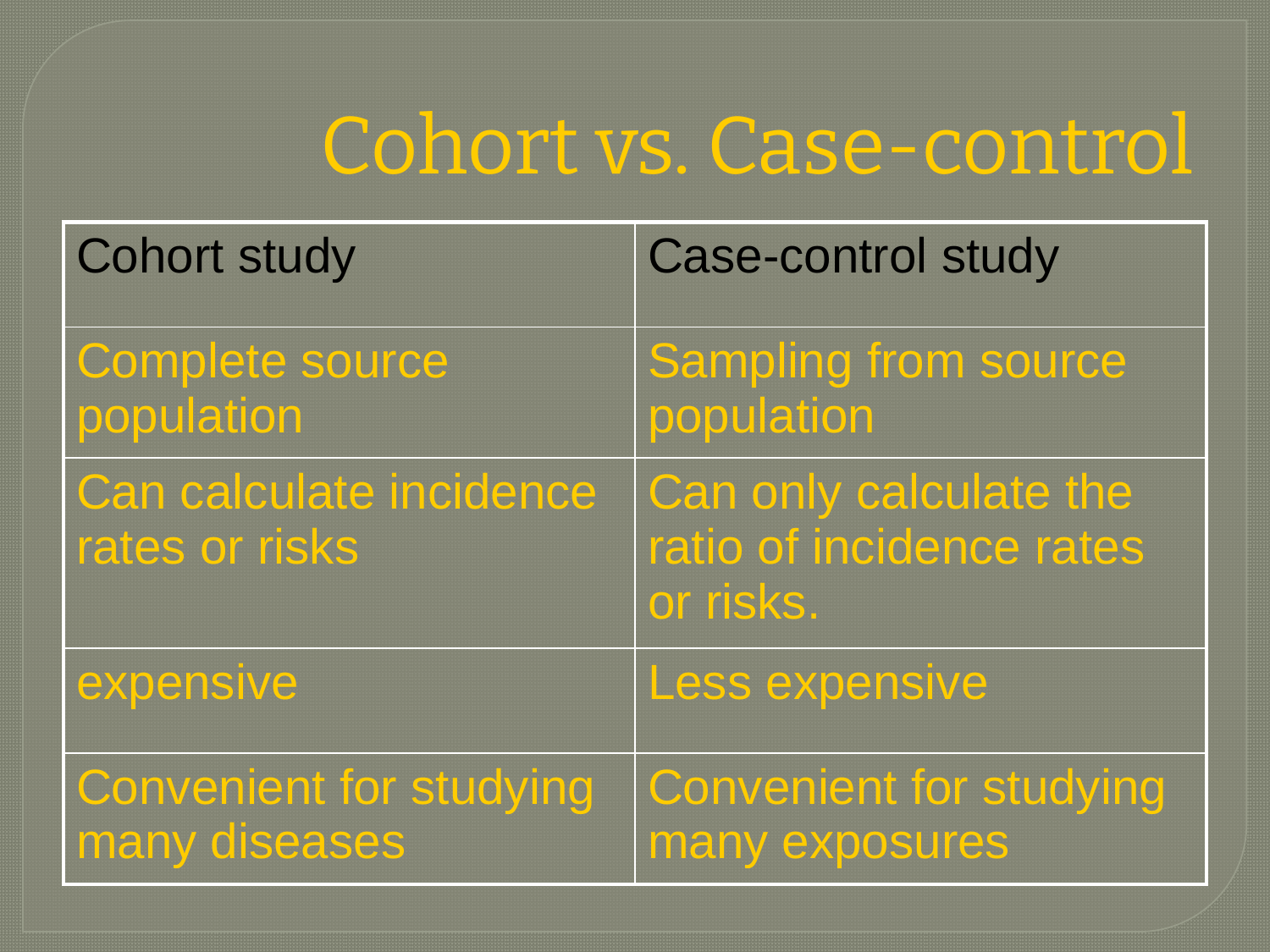

# Cohort vs. Case-control
| Cohort study | Case-control study |
| --- | --- |
| Complete source population | Sampling from source population |
| Can calculate incidence rates or risks | Can only calculate the ratio of incidence rates or risks. |
| expensive | Less expensive |
| Convenient for studying many diseases | Convenient for studying many exposures |